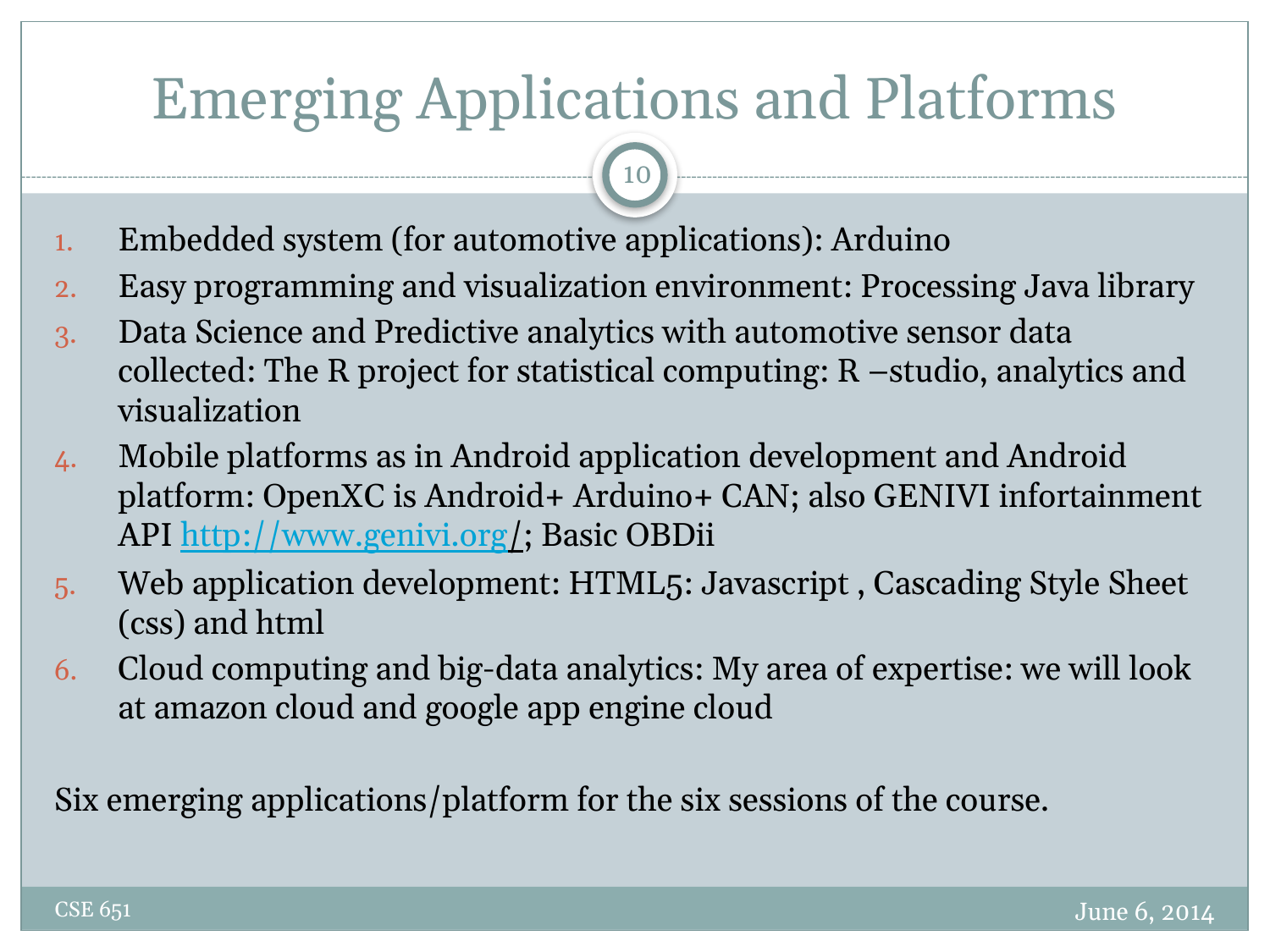

# Emerging Applications and Platforms
10
Embedded system (for automotive applications): Arduino
Easy programming and visualization environment: Processing Java library
Data Science and Predictive analytics with automotive sensor data collected: The R project for statistical computing: R –studio, analytics and visualization
Mobile platforms as in Android application development and Android platform: OpenXC is Android+ Arduino+ CAN; also GENIVI infortainment API http://www.genivi.org/; Basic OBDii
Web application development: HTML5: Javascript , Cascading Style Sheet (css) and html
Cloud computing and big-data analytics: My area of expertise: we will look at amazon cloud and google app engine cloud

Six emerging applications/platform for the six sessions of the course.
June 6, 2014
CSE 651